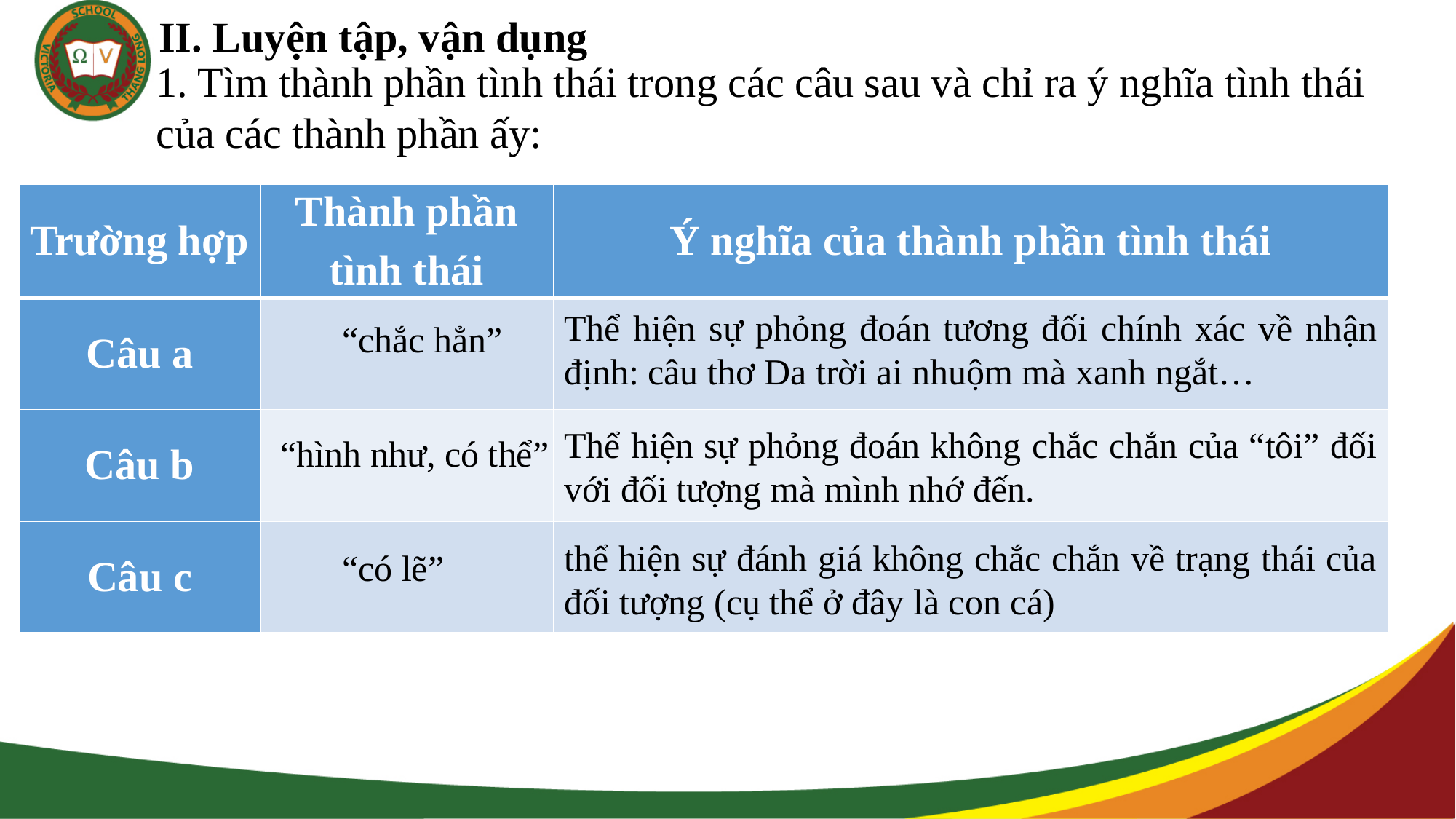

II. Luyện tập, vận dụng
1. Tìm thành phần tình thái trong các câu sau và chỉ ra ý nghĩa tình thái của các thành phần ấy:
| Trường hợp | Thành phần tình thái | Ý nghĩa của thành phần tình thái |
| --- | --- | --- |
| Câu a |  |  |
| Câu b |  |  |
| Câu c |  |  |
Thể hiện sự phỏng đoán tương đối chính xác về nhận định: câu thơ Da trời ai nhuộm mà xanh ngắt…
“chắc hẳn”
Thể hiện sự phỏng đoán không chắc chắn của “tôi” đối với đối tượng mà mình nhớ đến.
“hình như, có thể”
thể hiện sự đánh giá không chắc chắn về trạng thái của đối tượng (cụ thể ở đây là con cá)

“có lẽ”